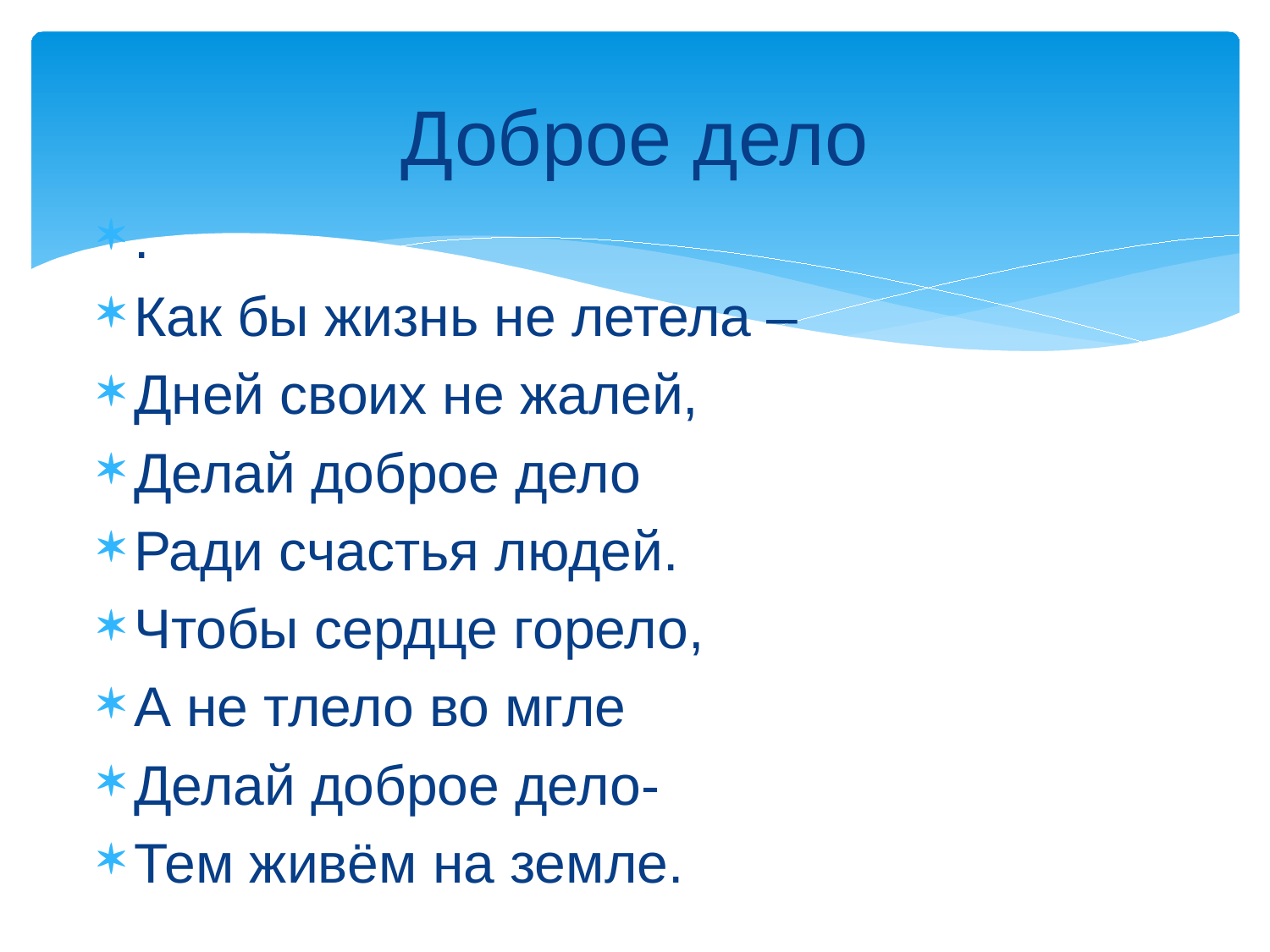

# Доброе дело
.
Как бы жизнь не летела –
Дней своих не жалей,
Делай доброе дело
Ради счастья людей.
Чтобы сердце горело,
А не тлело во мгле
Делай доброе дело-
Тем живём на земле.